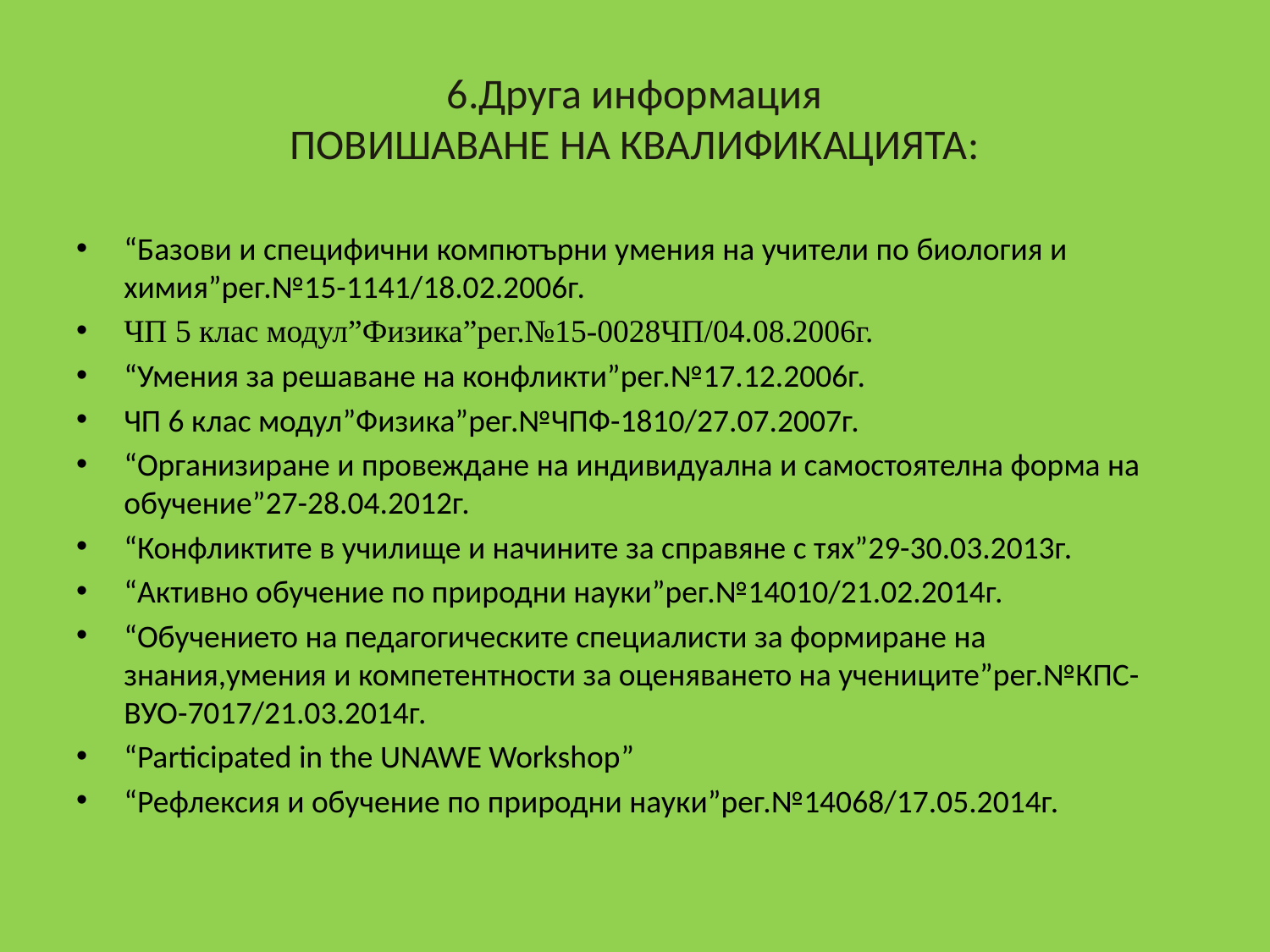

# 6.Друга информация ПОВИШАВАНЕ НА КВАЛИФИКАЦИЯТА:
“Базови и специфични компютърни умения на учители по биология и химия”рег.№15-1141/18.02.2006г.
ЧП 5 клас модул”Физика”рег.№15-0028ЧП/04.08.2006г.
“Умения за решаване на конфликти”рег.№17.12.2006г.
ЧП 6 клас модул”Физика”рег.№ЧПФ-1810/27.07.2007г.
“Организиране и провеждане на индивидуална и самостоятелна форма на обучение”27-28.04.2012г.
“Конфликтите в училище и начините за справяне с тях”29-30.03.2013г.
“Активно обучение по природни науки”рег.№14010/21.02.2014г.
“Обучението на педагогическите специалисти за формиране на знания,умения и компетентности за оценяването на учениците”рег.№КПС-ВУО-7017/21.03.2014г.
“Participated in the UNAWE Workshop”
“Рефлексия и обучение по природни науки”рег.№14068/17.05.2014г.